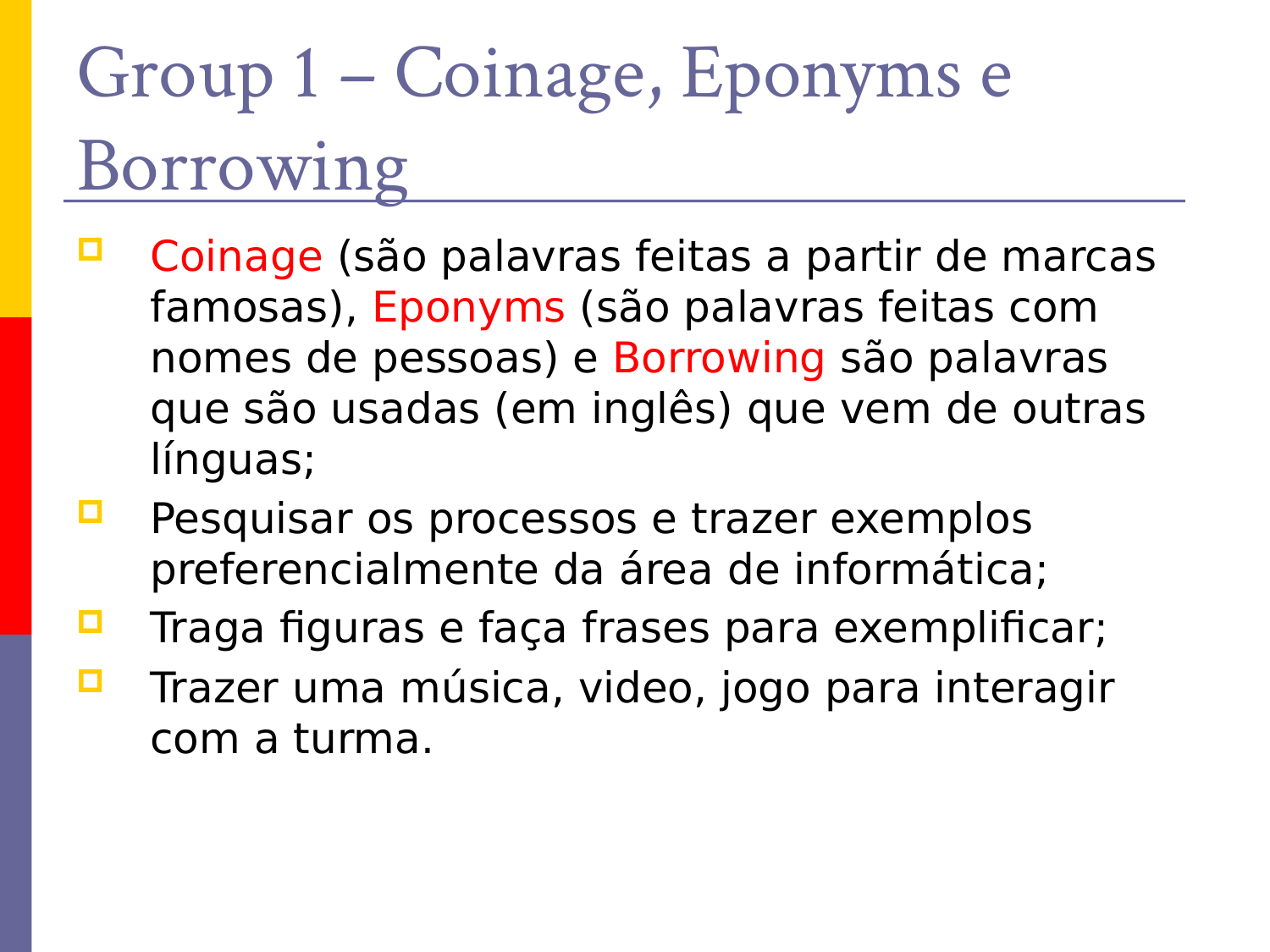

# Group 1 – Coinage, Eponyms e Borrowing
Coinage (são palavras feitas a partir de marcas famosas), Eponyms (são palavras feitas com nomes de pessoas) e Borrowing são palavras que são usadas (em inglês) que vem de outras línguas;
Pesquisar os processos e trazer exemplos preferencialmente da área de informática;
Traga figuras e faça frases para exemplificar;
Trazer uma música, video, jogo para interagir com a turma.